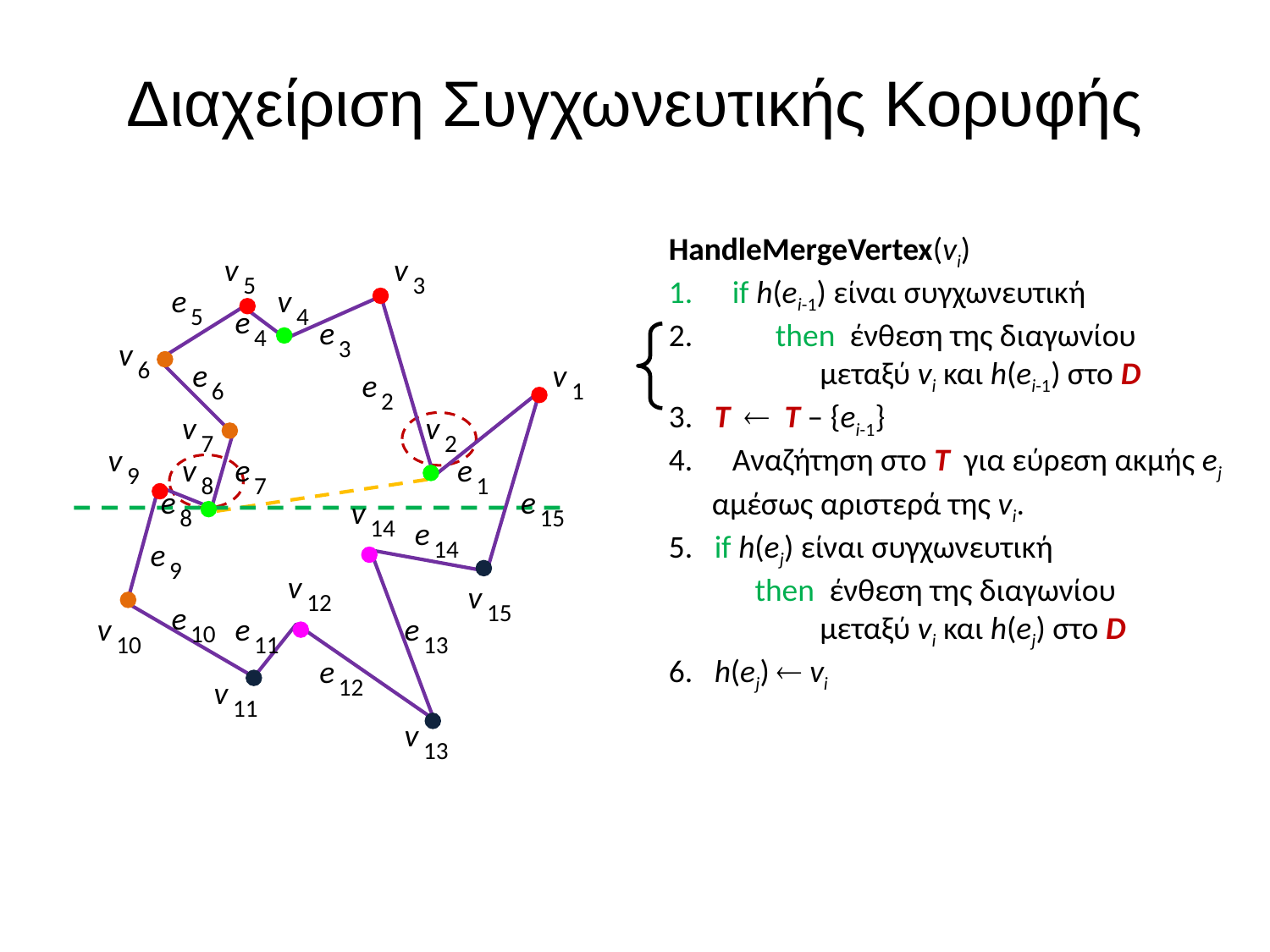

# Διαχείριση Συγχωνευτικής Κορυφής
HandleMergeVertex(vi)
if h(ei-1) είναι συγχωνευτική
      then  ένθεση της διαγωνίου
                     μεταξύ vi και h(ei-1) στο D
3.   T  ←  T – {ei-1}
Αναζήτηση στο T  για εύρεση ακμής ej
      αμέσως αριστερά της vi.
5.   if h(ej) είναι συγχωνευτική
            then  ένθεση της διαγωνίου
                     μεταξύ vi και h(ej) στο D
6.   h(ej) ← vi
v
 5
v
 3
e
 5
v
 4

e
 4

e
 3

v
 6

e
 6
v
 1

e
 2

v
 7
v
 2

v
 9
v
 8
e
 7
e
 1

e
 8
e
 15

v
 14

e
 14
e
 9

v
 12

v
 15

e
 10
v
 10
e
 11
e
 13

e
 12
v
 11

v
 13